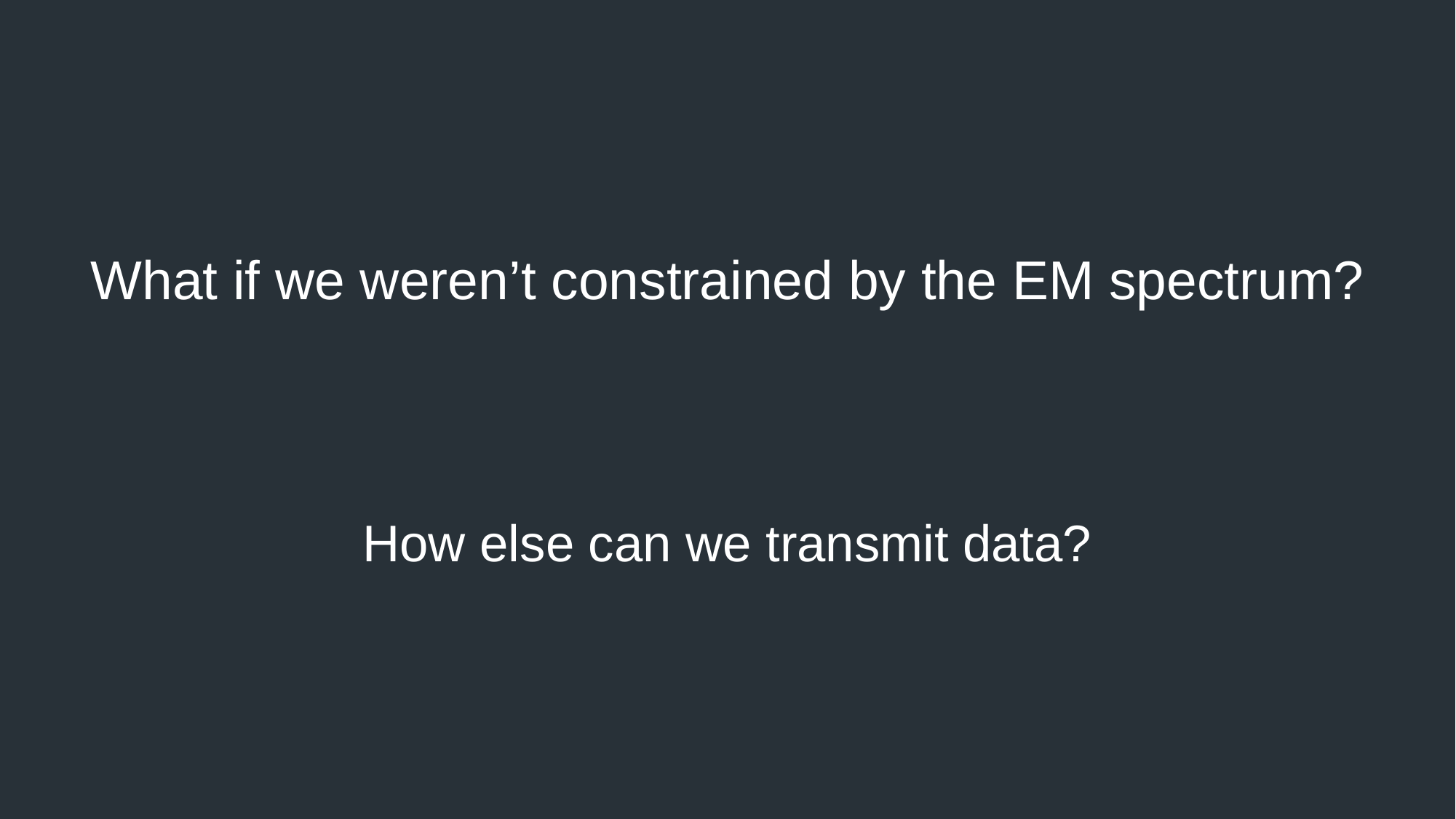

# What if we weren’t constrained by the EM spectrum?
How else can we transmit data?